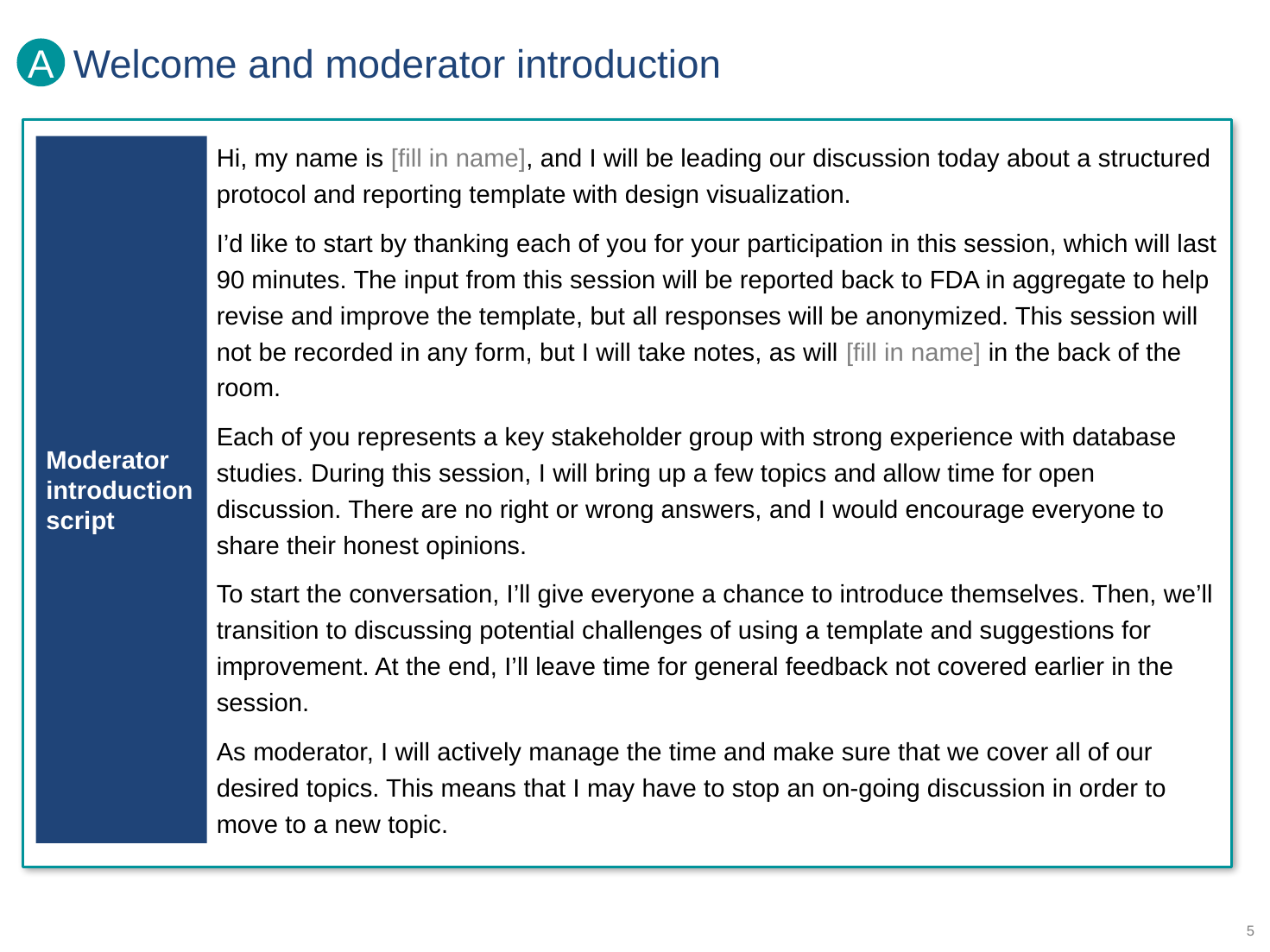

A
# Welcome and moderator introduction

Moderator introduction script
Hi, my name is [fill in name], and I will be leading our discussion today about a structured protocol and reporting template with design visualization.
I’d like to start by thanking each of you for your participation in this session, which will last 90 minutes. The input from this session will be reported back to FDA in aggregate to help revise and improve the template, but all responses will be anonymized. This session will not be recorded in any form, but I will take notes, as will [fill in name] in the back of the room.
Each of you represents a key stakeholder group with strong experience with database studies. During this session, I will bring up a few topics and allow time for open discussion. There are no right or wrong answers, and I would encourage everyone to share their honest opinions.
To start the conversation, I’ll give everyone a chance to introduce themselves. Then, we’ll transition to discussing potential challenges of using a template and suggestions for improvement. At the end, I’ll leave time for general feedback not covered earlier in the session.
As moderator, I will actively manage the time and make sure that we cover all of our desired topics. This means that I may have to stop an on-going discussion in order to move to a new topic.